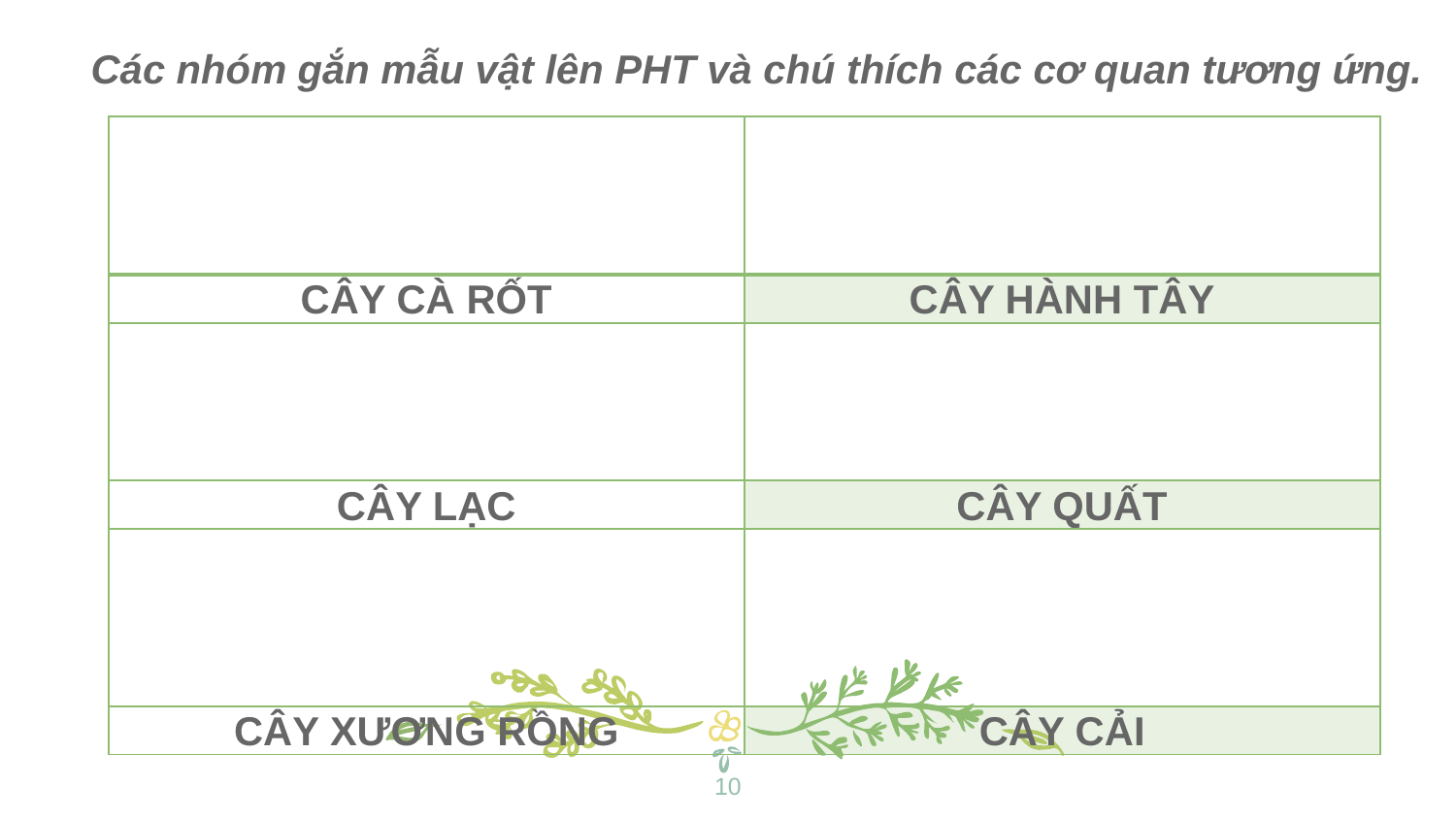

Các nhóm gắn mẫu vật lên PHT và chú thích các cơ quan tương ứng.
|  |  |
| --- | --- |
| CÂY CÀ RỐT | CÂY HÀNH TÂY |
|  |  |
| CÂY LẠC | CÂY QUẤT |
|  |  |
| CÂY XƯƠNG RỒNG | CÂY CẢI |
10